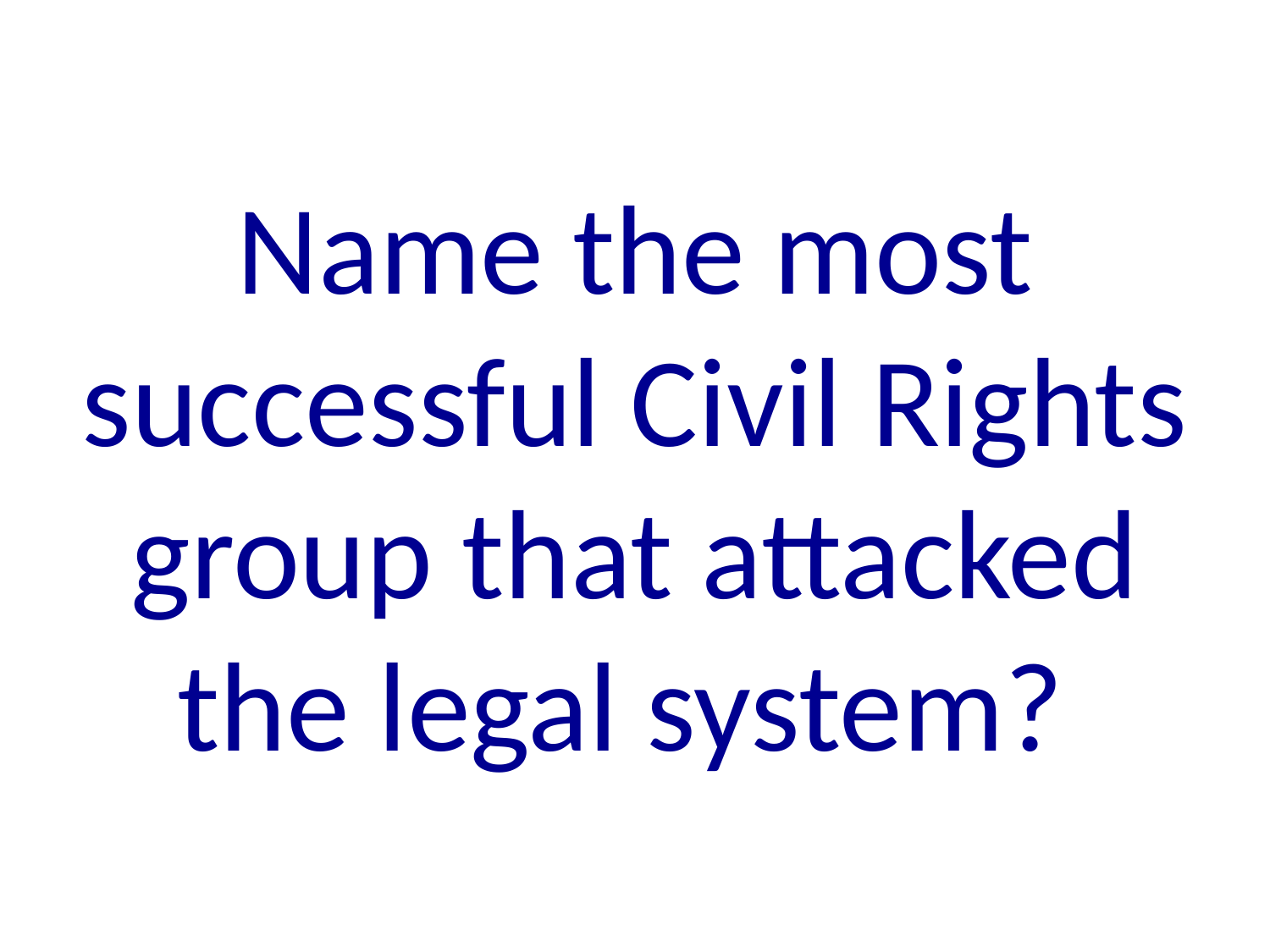

# Name the most successful Civil Rights group that attacked the legal system?